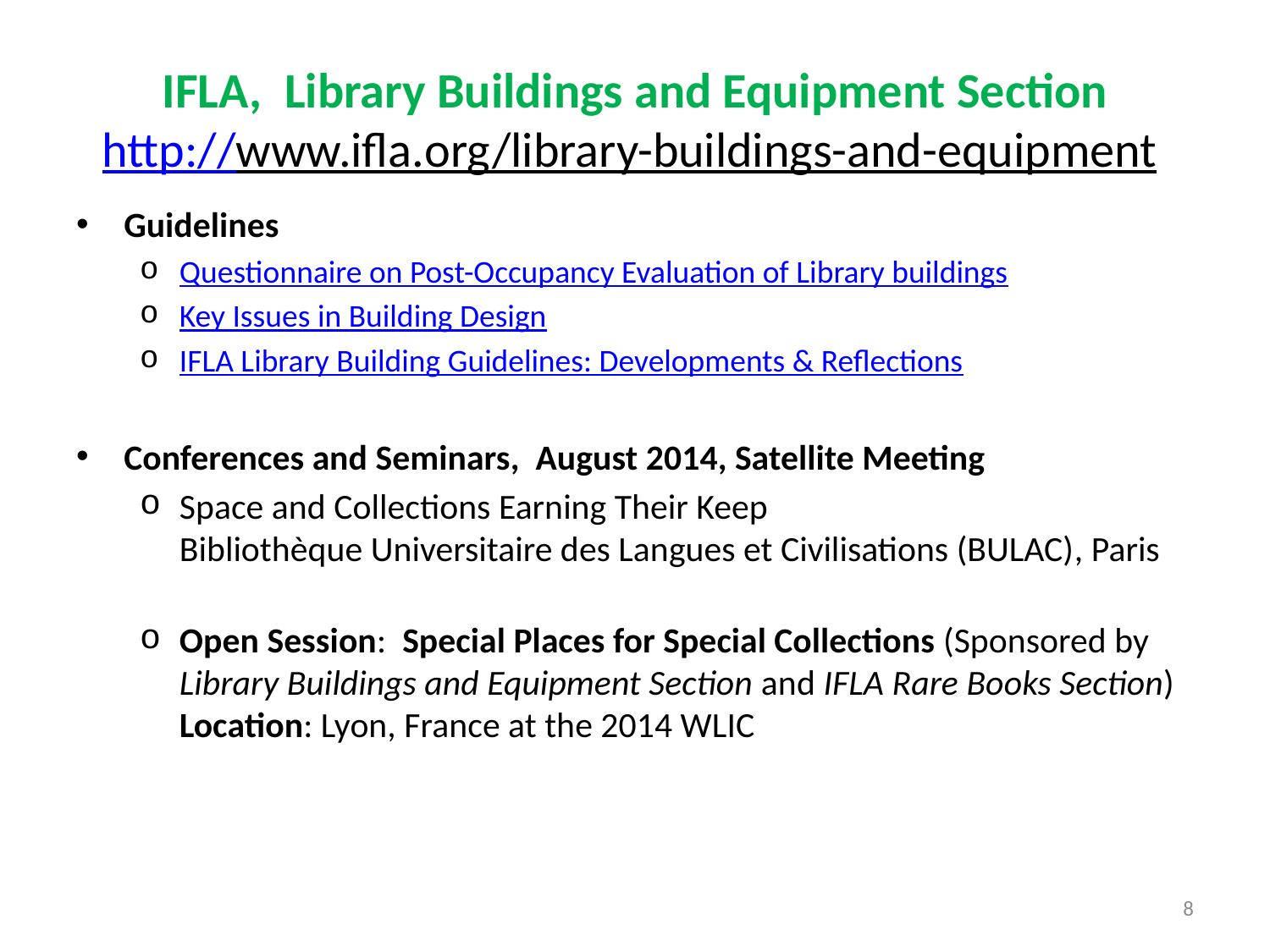

# IFLA,  Library Buildings and Equipment Section http://www.ifla.org/library-buildings-and-equipment
Guidelines
Questionnaire on Post-Occupancy Evaluation of Library buildings
Key Issues in Building Design
IFLA Library Building Guidelines: Developments & Reflections

Conferences and Seminars,  August 2014, Satellite Meeting
Space and Collections Earning Their Keep
Bibliothèque Universitaire des Langues et Civilisations (BULAC), Paris
Open Session:  Special Places for Special Collections (Sponsored by Library Buildings and Equipment Section and IFLA Rare Books Section)
Location: Lyon, France at the 2014 WLIC

8